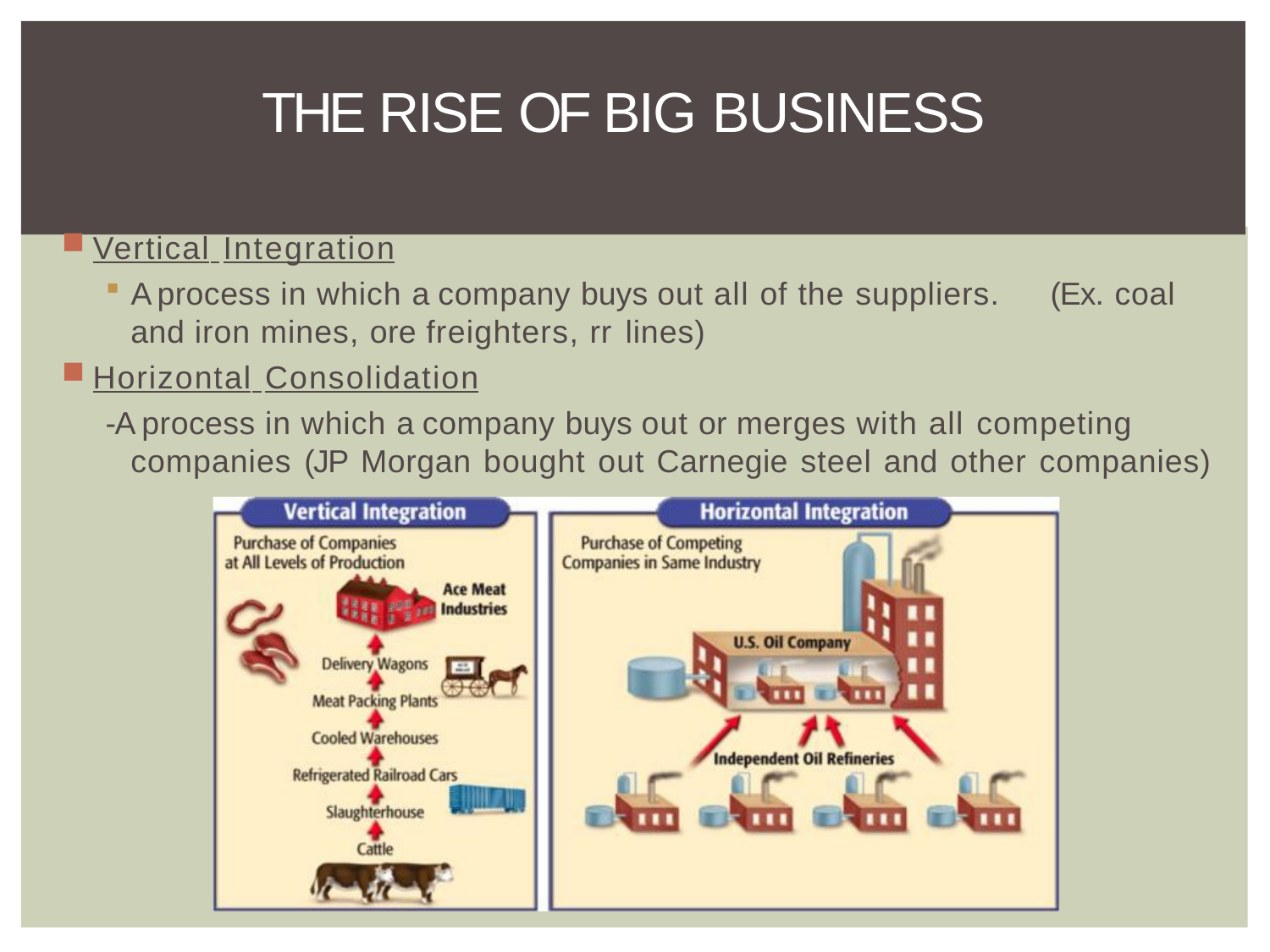

# THE RISE OF BIG BUSINESS
Vertical Integration
A process in which a company buys out all of the suppliers.
and iron mines, ore freighters, rr lines)
Horizontal Consolidation
(Ex. coal
-A process in which a company buys out or merges with all competing
companies (JP Morgan bought out Carnegie steel and other companies)